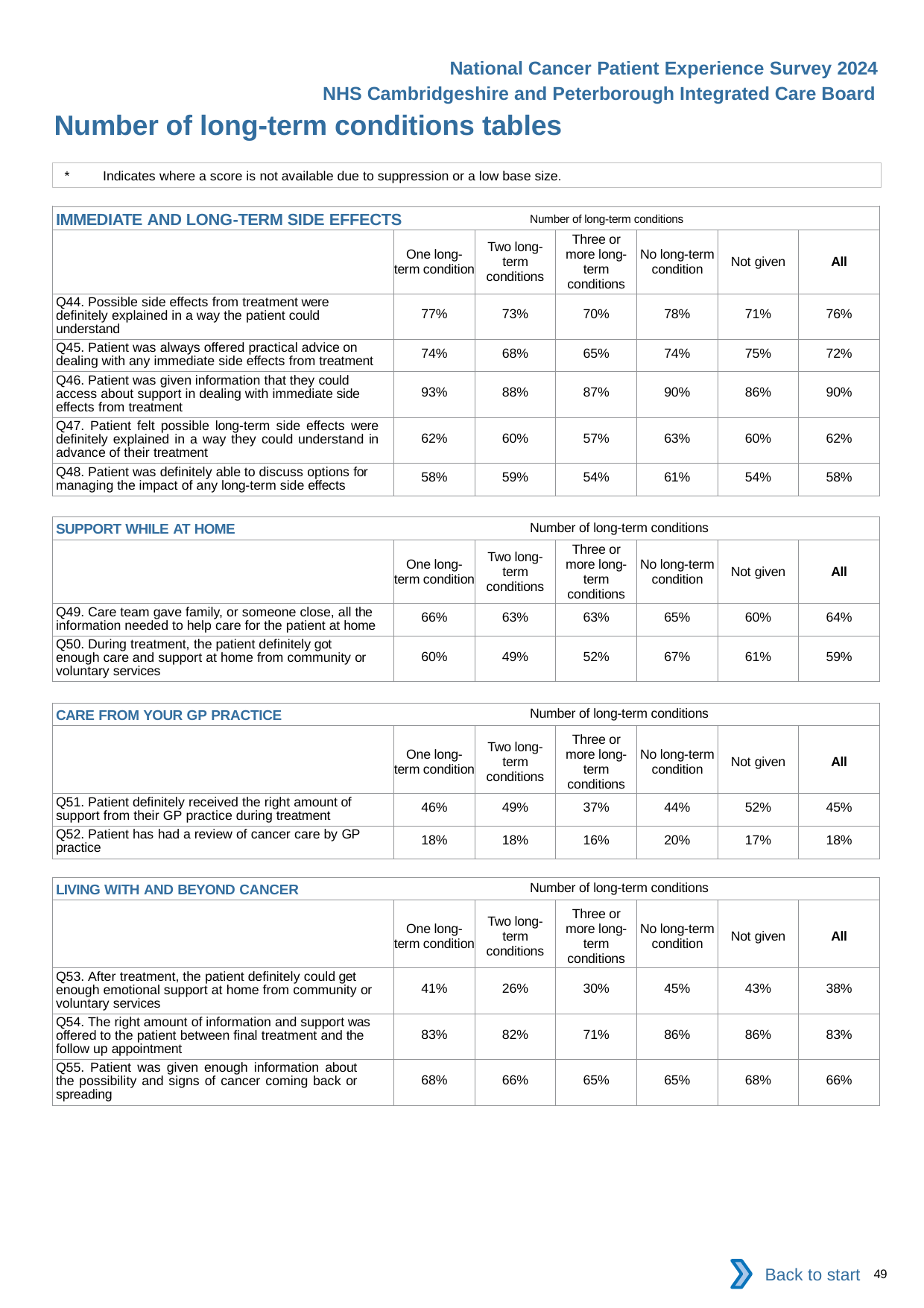

National Cancer Patient Experience Survey 2024
NHS Cambridgeshire and Peterborough Integrated Care Board
Number of long-term conditions tables
*	Indicates where a score is not available due to suppression or a low base size.
| IMMEDIATE AND LONG-TERM SIDE EFFECTS Number of long-term conditions |  |  |  |  |  |  |
| --- | --- | --- | --- | --- | --- | --- |
|  | One long-term condition | Two long-term conditions | Three or more long-term conditions | No long-term condition | Not given | All |
| Q44. Possible side effects from treatment were definitely explained in a way the patient could understand | 77% | 73% | 70% | 78% | 71% | 76% |
| Q45. Patient was always offered practical advice on dealing with any immediate side effects from treatment | 74% | 68% | 65% | 74% | 75% | 72% |
| Q46. Patient was given information that they could access about support in dealing with immediate side effects from treatment | 93% | 88% | 87% | 90% | 86% | 90% |
| Q47. Patient felt possible long-term side effects were definitely explained in a way they could understand in advance of their treatment | 62% | 60% | 57% | 63% | 60% | 62% |
| Q48. Patient was definitely able to discuss options for managing the impact of any long-term side effects | 58% | 59% | 54% | 61% | 54% | 58% |
| SUPPORT WHILE AT HOME Number of long-term conditions |  |  |  |  |  |  |
| --- | --- | --- | --- | --- | --- | --- |
|  | One long-term condition | Two long-term conditions | Three or more long-term conditions | No long-term condition | Not given | All |
| Q49. Care team gave family, or someone close, all the information needed to help care for the patient at home | 66% | 63% | 63% | 65% | 60% | 64% |
| Q50. During treatment, the patient definitely got enough care and support at home from community or voluntary services | 60% | 49% | 52% | 67% | 61% | 59% |
| CARE FROM YOUR GP PRACTICE Number of long-term conditions |  |  |  |  |  |  |
| --- | --- | --- | --- | --- | --- | --- |
|  | One long-term condition | Two long-term conditions | Three or more long-term conditions | No long-term condition | Not given | All |
| Q51. Patient definitely received the right amount of support from their GP practice during treatment | 46% | 49% | 37% | 44% | 52% | 45% |
| Q52. Patient has had a review of cancer care by GP practice | 18% | 18% | 16% | 20% | 17% | 18% |
| LIVING WITH AND BEYOND CANCER Number of long-term conditions |  |  |  |  |  |  |
| --- | --- | --- | --- | --- | --- | --- |
|  | One long-term condition | Two long-term conditions | Three or more long-term conditions | No long-term condition | Not given | All |
| Q53. After treatment, the patient definitely could get enough emotional support at home from community or voluntary services | 41% | 26% | 30% | 45% | 43% | 38% |
| Q54. The right amount of information and support was offered to the patient between final treatment and the follow up appointment | 83% | 82% | 71% | 86% | 86% | 83% |
| Q55. Patient was given enough information about the possibility and signs of cancer coming back or spreading | 68% | 66% | 65% | 65% | 68% | 66% |
Back to start

49